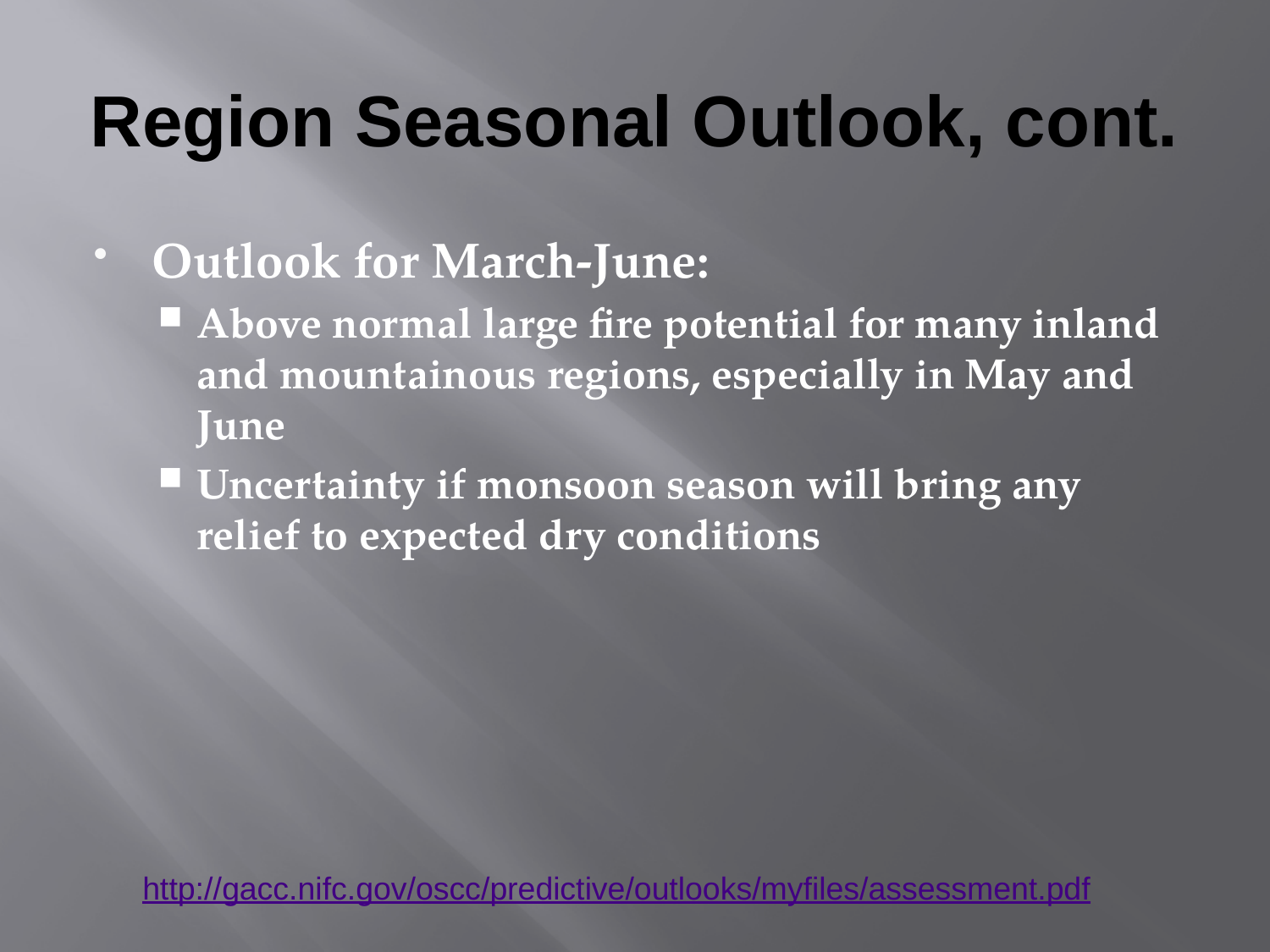

# Region Seasonal Outlook, cont.
Outlook for March-June:
Above normal large fire potential for many inland and mountainous regions, especially in May and June
Uncertainty if monsoon season will bring any relief to expected dry conditions
http://gacc.nifc.gov/oscc/predictive/outlooks/myfiles/assessment.pdf